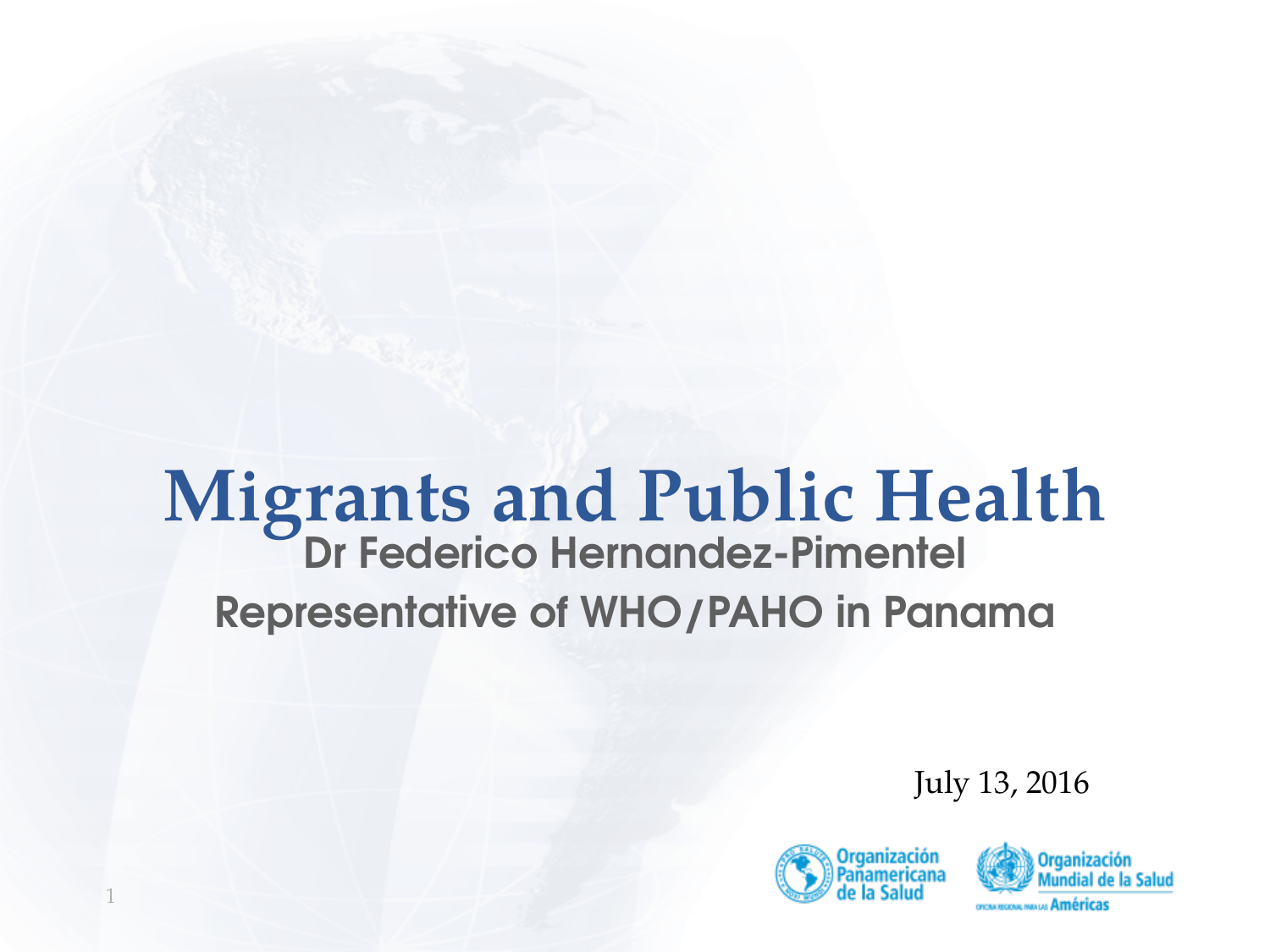

# Migrants and Public Health
Dr Federico Hernandez-Pimentel
Representative of WHO/PAHO in Panama
July 13, 2016
1